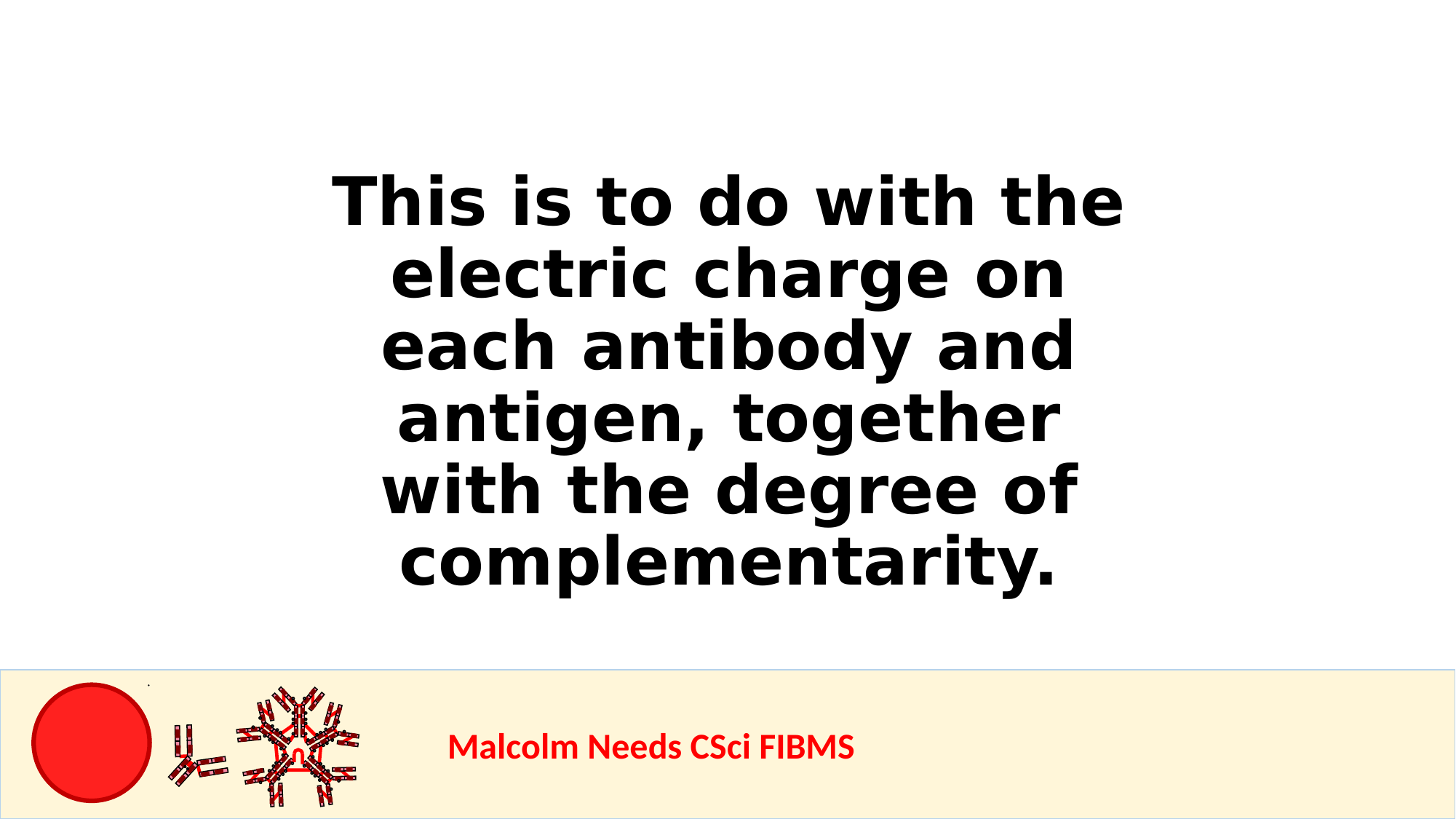

This is to do with the electric charge on each antibody and antigen, together with the degree of complementarity.
				Malcolm Needs CSci FIBMS